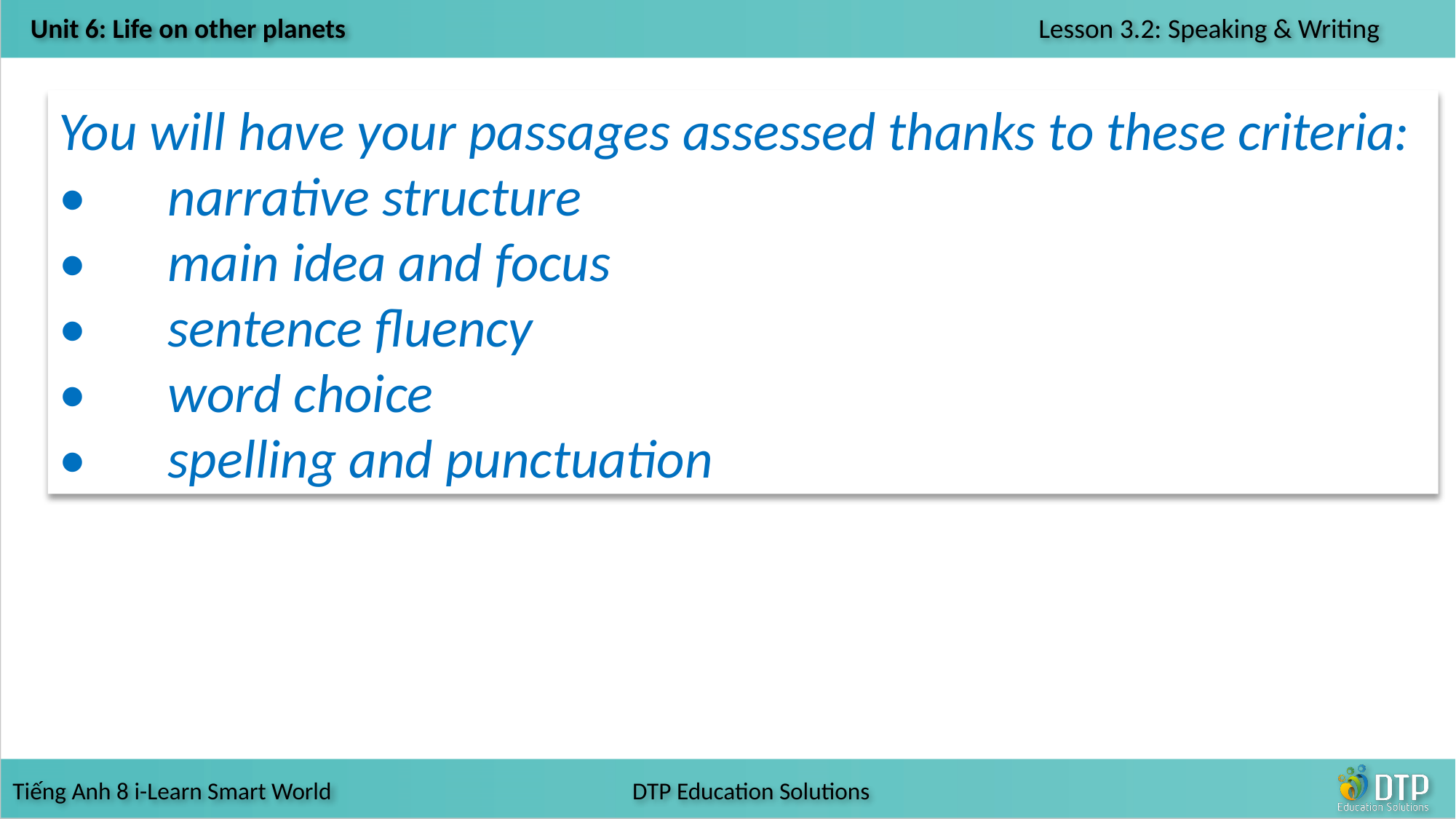

You will have your passages assessed thanks to these criteria:
•	narrative structure
•	main idea and focus
•	sentence fluency
•	word choice
•	spelling and punctuation